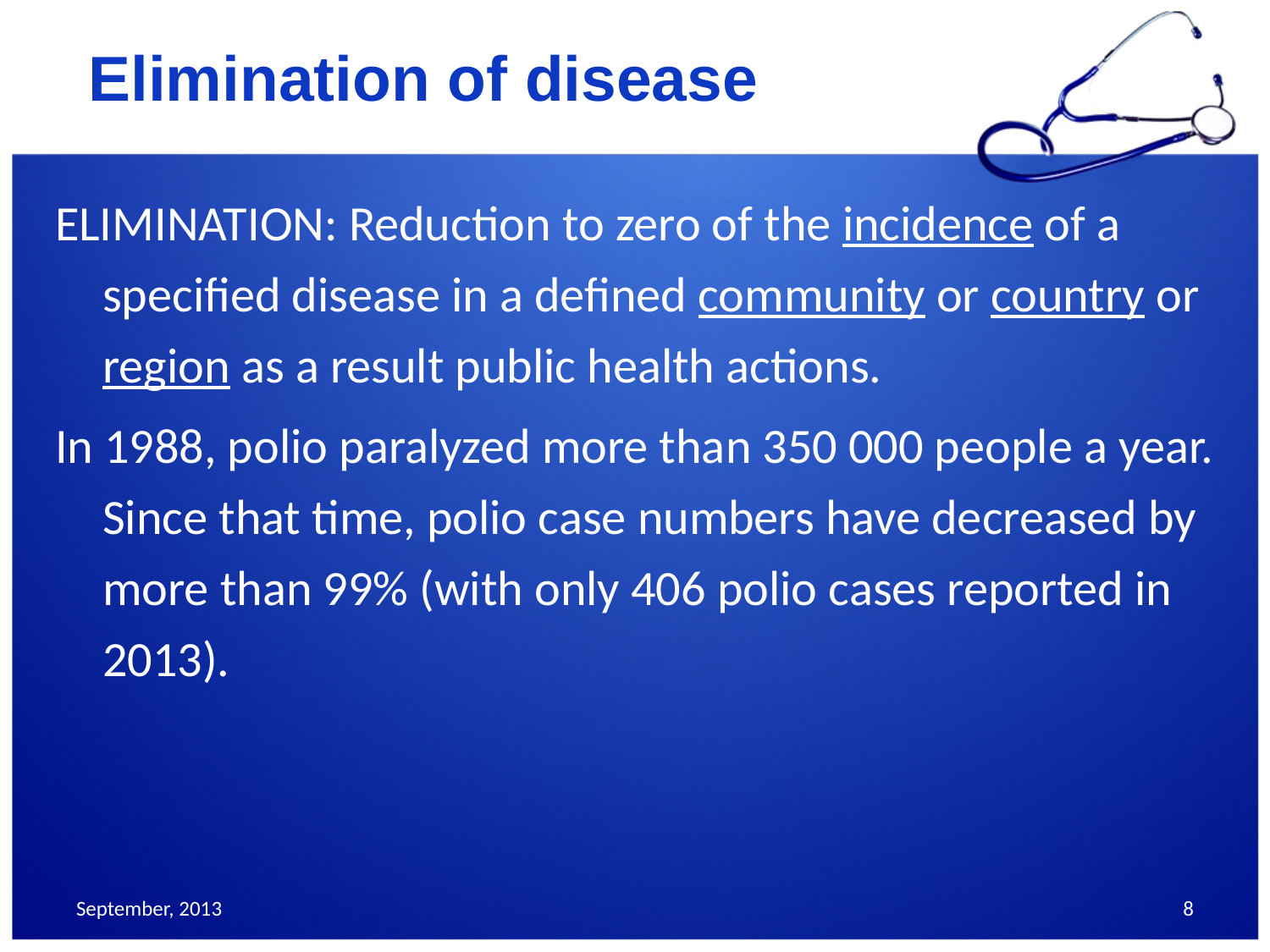

Elimination of disease
ELIMINATION: Reduction to zero of the incidence of a specified disease in a defined community or country or region as a result public health actions.
In 1988, polio paralyzed more than 350 000 people a year. Since that time, polio case numbers have decreased by more than 99% (with only 406 polio cases reported in 2013).

September, 2013
8